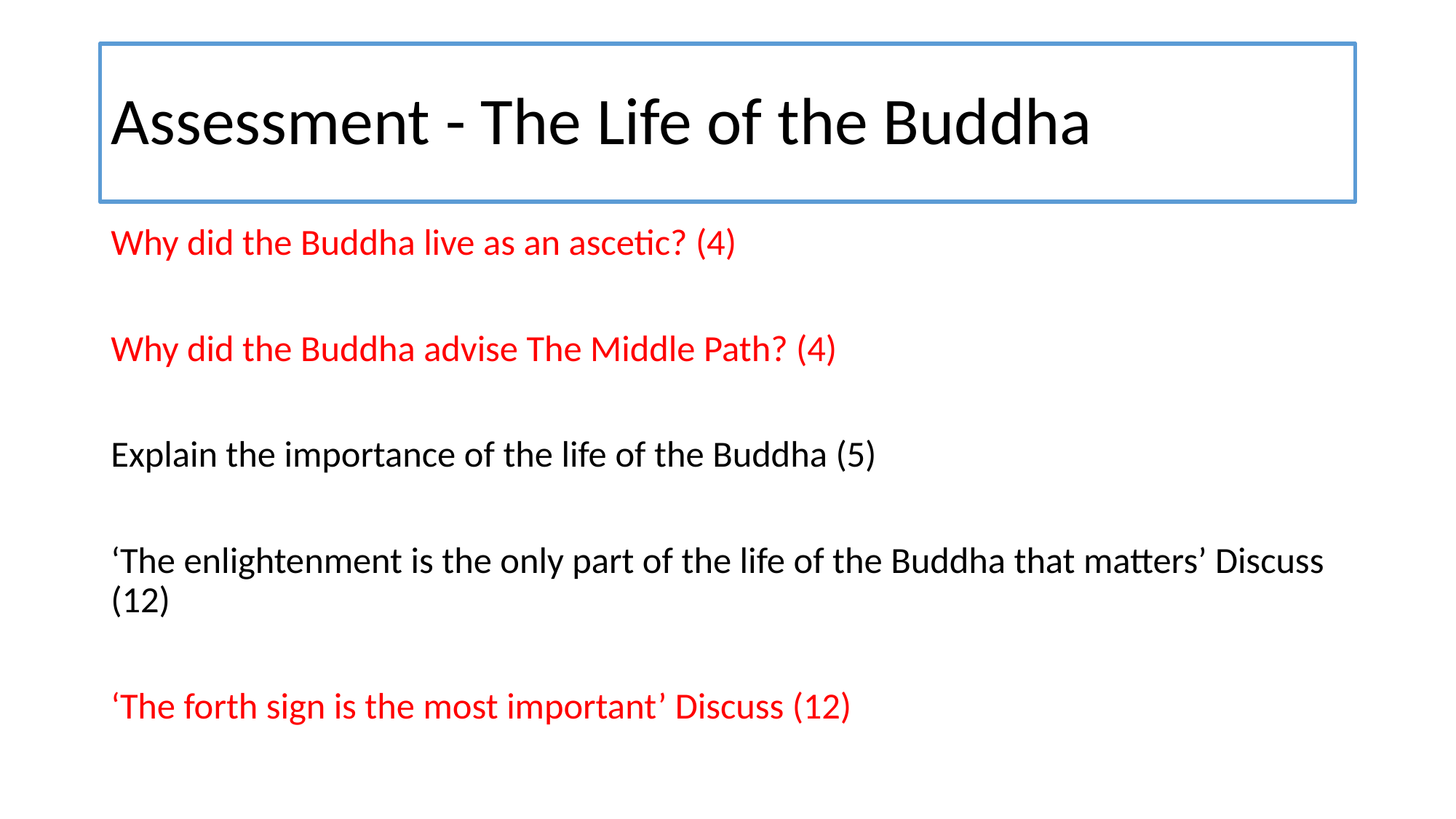

# Assessment - The Life of the Buddha
Why did the Buddha live as an ascetic? (4)

Why did the Buddha advise The Middle Path? (4)

Explain the importance of the life of the Buddha (5)

‘The enlightenment is the only part of the life of the Buddha that matters’ Discuss (12)

‘The forth sign is the most important’ Discuss (12)